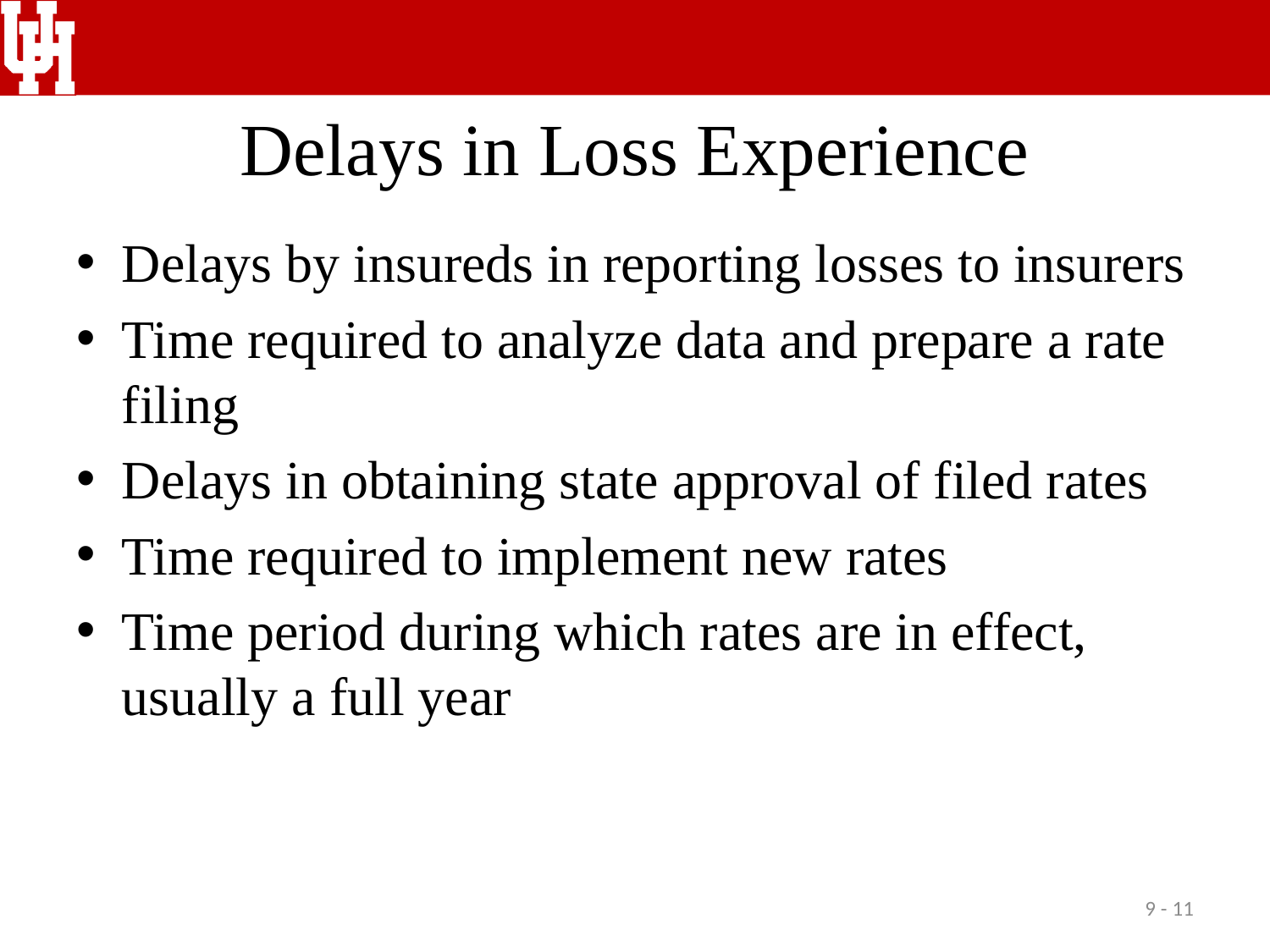

# Delays in Loss Experience
Delays by insureds in reporting losses to insurers
Time required to analyze data and prepare a rate filing
Delays in obtaining state approval of filed rates
Time required to implement new rates
Time period during which rates are in effect, usually a full year
9 - 11